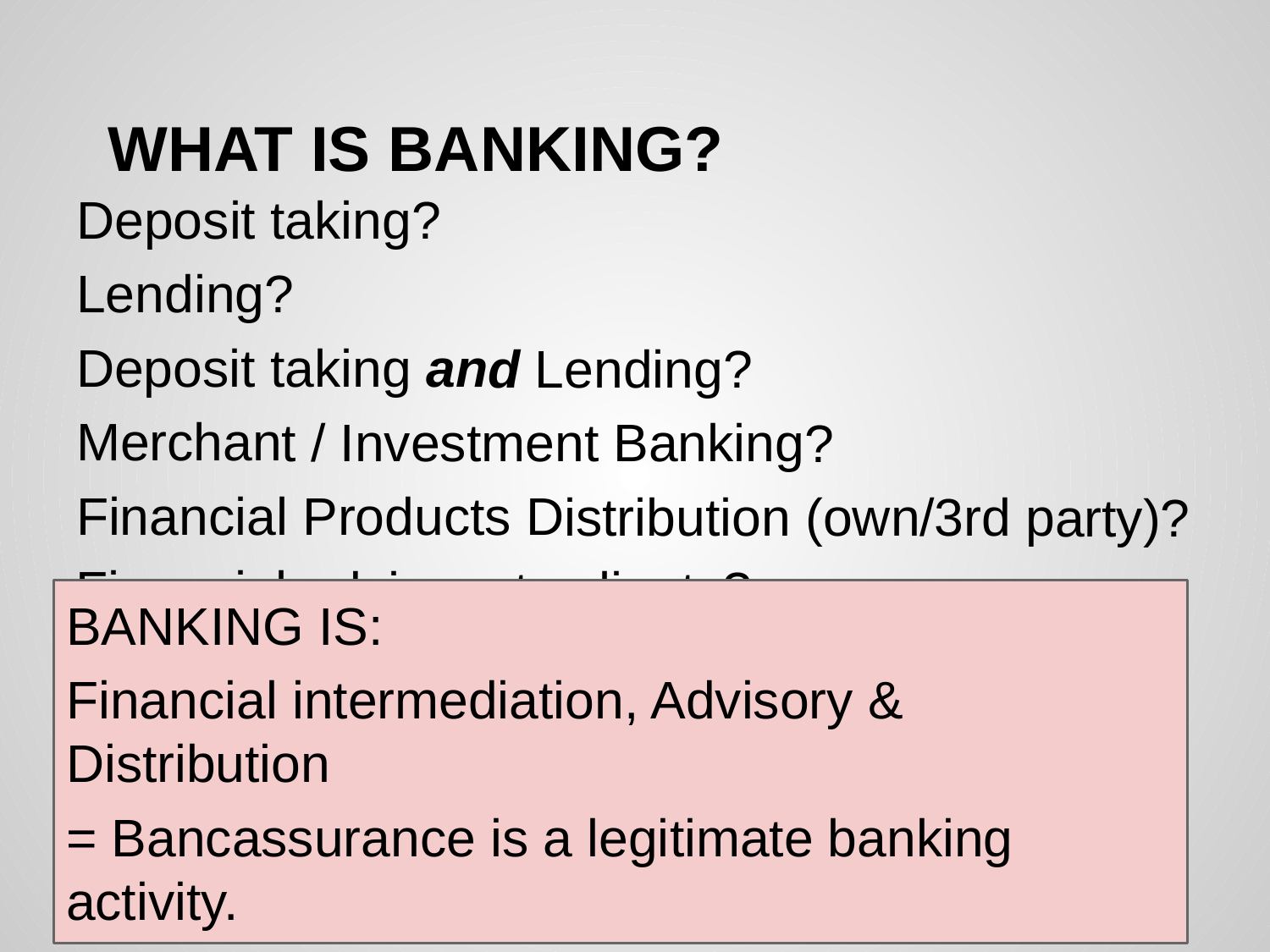

# WHAT IS BANKING?
Deposit taking?
Lending?
Deposit taking and Lending?
Merchant / Investment Banking?
Financial Products Distribution (own/3rd party)?
Financial advisory to clients?

BANKING IS:
Financial intermediation, Advisory & Distribution
= Bancassurance is a legitimate banking activity.